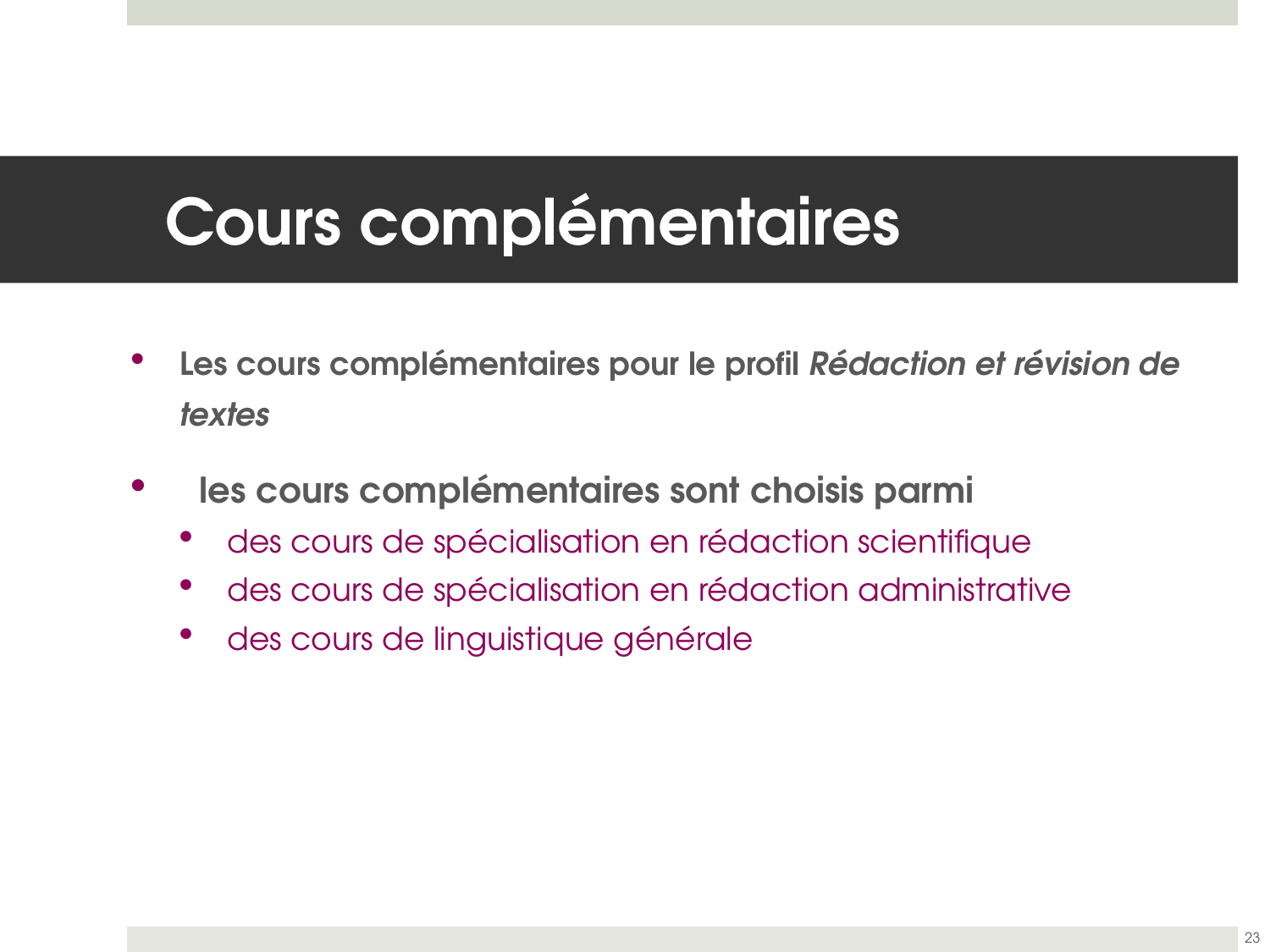

# Cours complémentaires
Les cours complémentaires pour le profil Rédaction et révision de textes
  les cours complémentaires sont choisis parmi
des cours de spécialisation en rédaction scientifique
des cours de spécialisation en rédaction administrative
des cours de linguistique générale

23